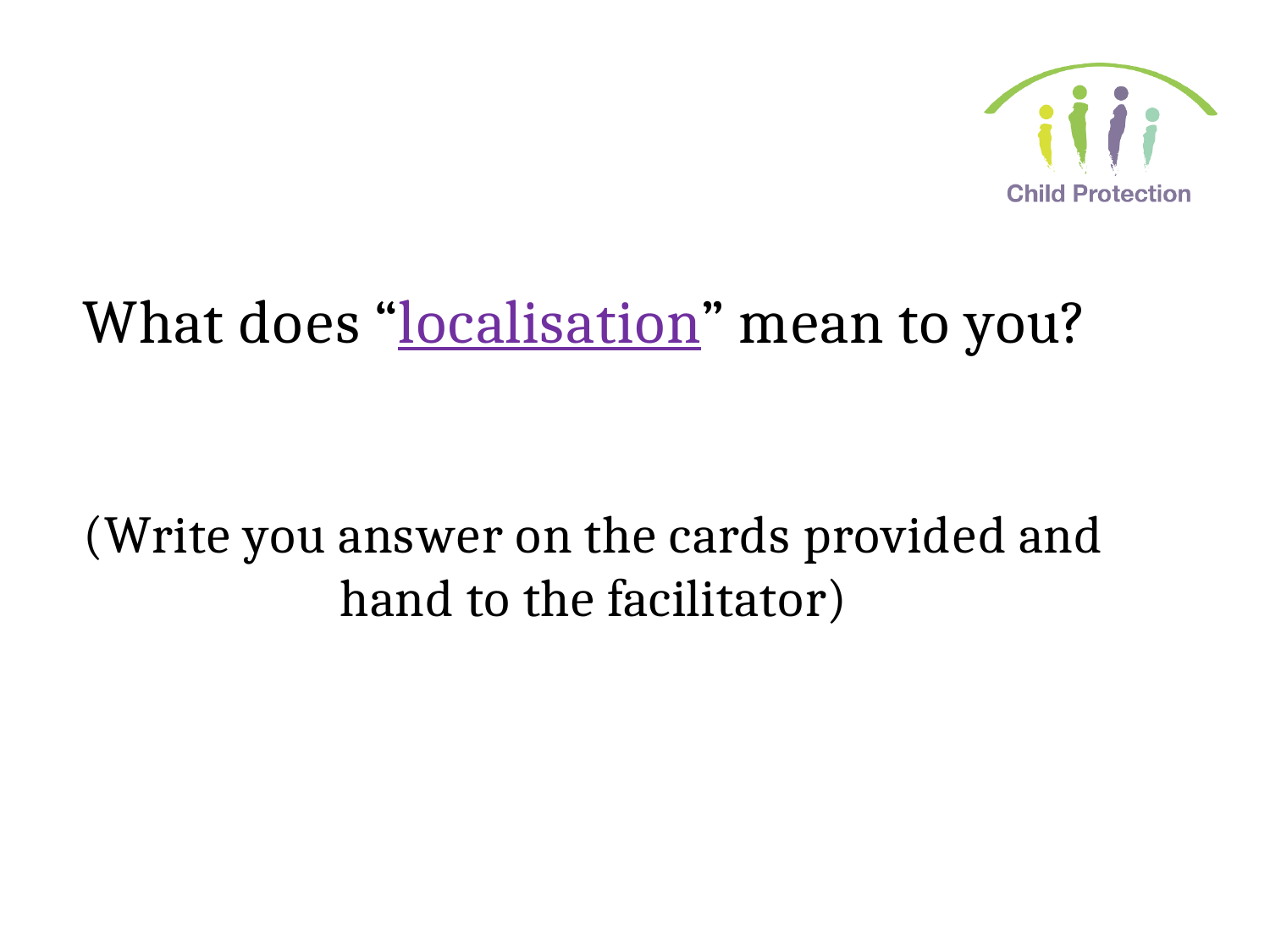

#
What does “localisation” mean to you?

(Write you answer on the cards provided and hand to the facilitator)